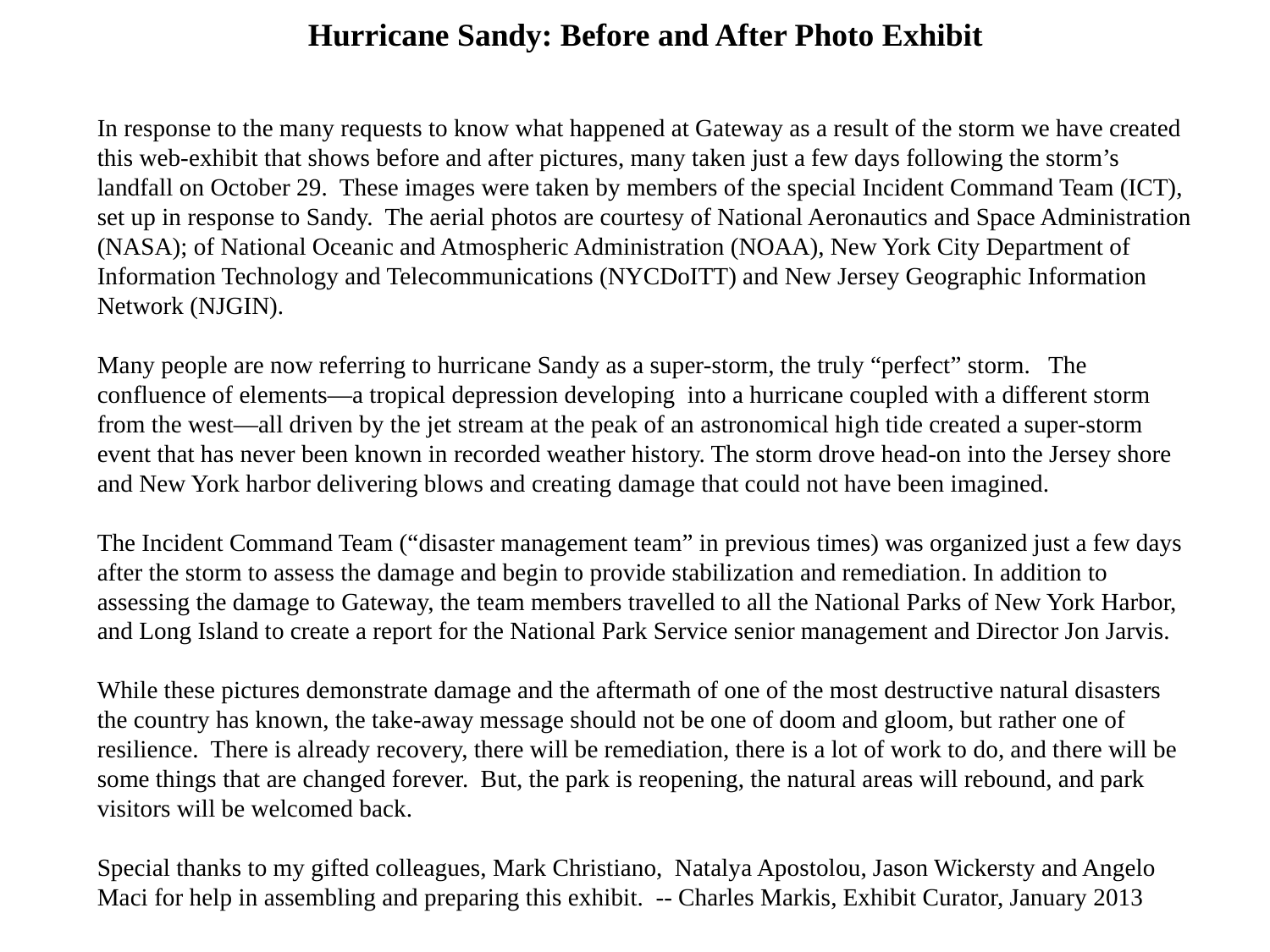

Hurricane Sandy: Before and After Photo Exhibit

In response to the many requests to know what happened at Gateway as a result of the storm we have created this web-exhibit that shows before and after pictures, many taken just a few days following the storm’s landfall on October 29.  These images were taken by members of the special Incident Command Team (ICT), set up in response to Sandy.  The aerial photos are courtesy of National Aeronautics and Space Administration (NASA); of National Oceanic and Atmospheric Administration (NOAA), New York City Department of Information Technology and Telecommunications (NYCDoITT) and New Jersey Geographic Information Network (NJGIN).

Many people are now referring to hurricane Sandy as a super-storm, the truly “perfect” storm.   The confluence of elements—a tropical depression developing  into a hurricane coupled with a different storm from the west—all driven by the jet stream at the peak of an astronomical high tide created a super-storm event that has never been known in recorded weather history. The storm drove head-on into the Jersey shore and New York harbor delivering blows and creating damage that could not have been imagined.

The Incident Command Team (“disaster management team” in previous times) was organized just a few days after the storm to assess the damage and begin to provide stabilization and remediation. In addition to assessing the damage to Gateway, the team members travelled to all the National Parks of New York Harbor, and Long Island to create a report for the National Park Service senior management and Director Jon Jarvis.

While these pictures demonstrate damage and the aftermath of one of the most destructive natural disasters the country has known, the take-away message should not be one of doom and gloom, but rather one of resilience.  There is already recovery, there will be remediation, there is a lot of work to do, and there will be some things that are changed forever.  But, the park is reopening, the natural areas will rebound, and park visitors will be welcomed back.

Special thanks to my gifted colleagues, Mark Christiano,  Natalya Apostolou, Jason Wickersty and Angelo Maci for help in assembling and preparing this exhibit.  -- Charles Markis, Exhibit Curator, January 2013